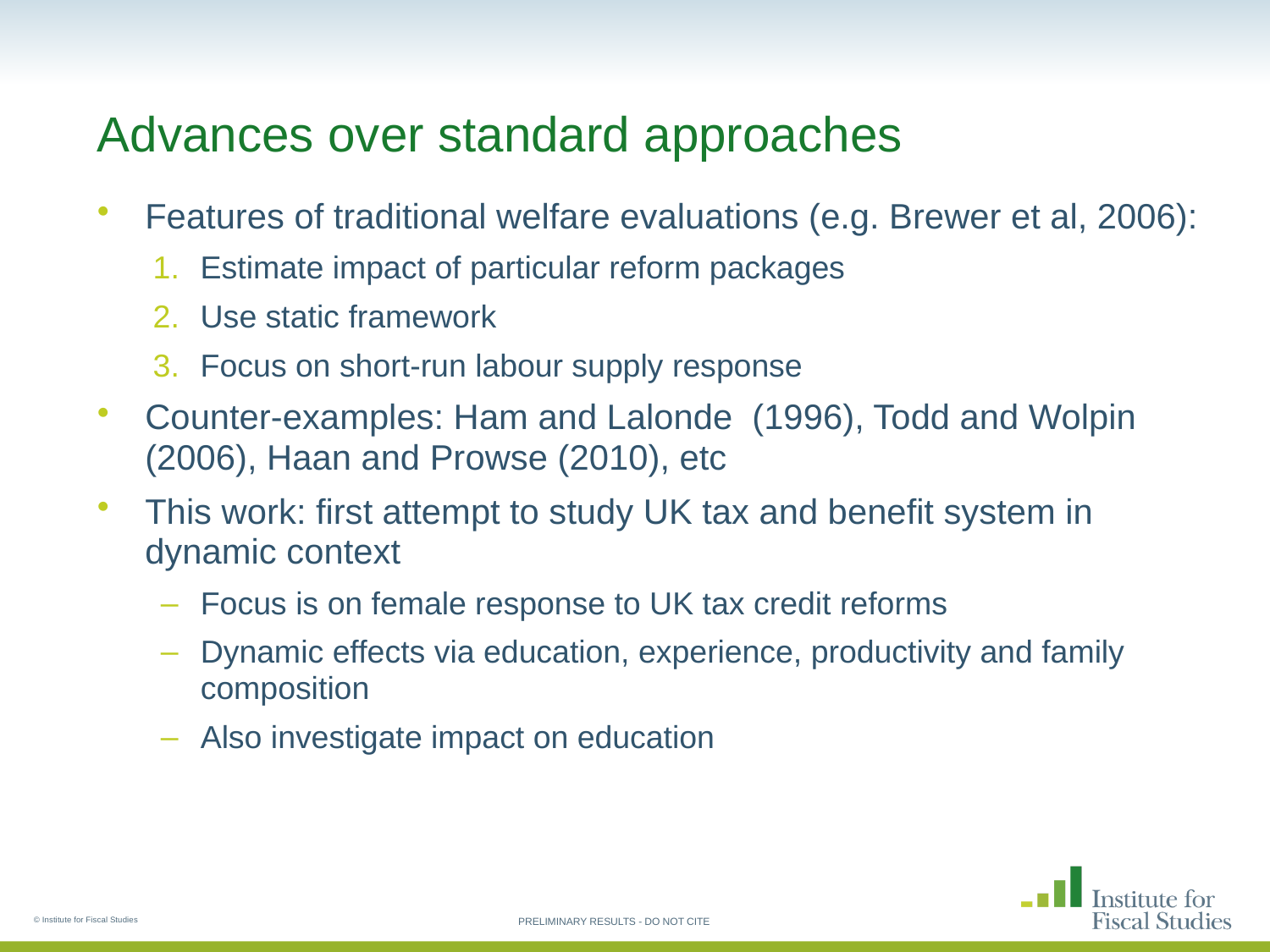

# Advances over standard approaches
Features of traditional welfare evaluations (e.g. Brewer et al, 2006):
Estimate impact of particular reform packages
Use static framework
Focus on short-run labour supply response
Counter-examples: Ham and Lalonde  (1996), Todd and Wolpin (2006), Haan and Prowse (2010), etc
This work: first attempt to study UK tax and benefit system in dynamic context
Focus is on female response to UK tax credit reforms
Dynamic effects via education, experience, productivity and family composition
Also investigate impact on education
© Institute for Fiscal Studies
PRELIMINARY RESULTS - DO NOT CITE